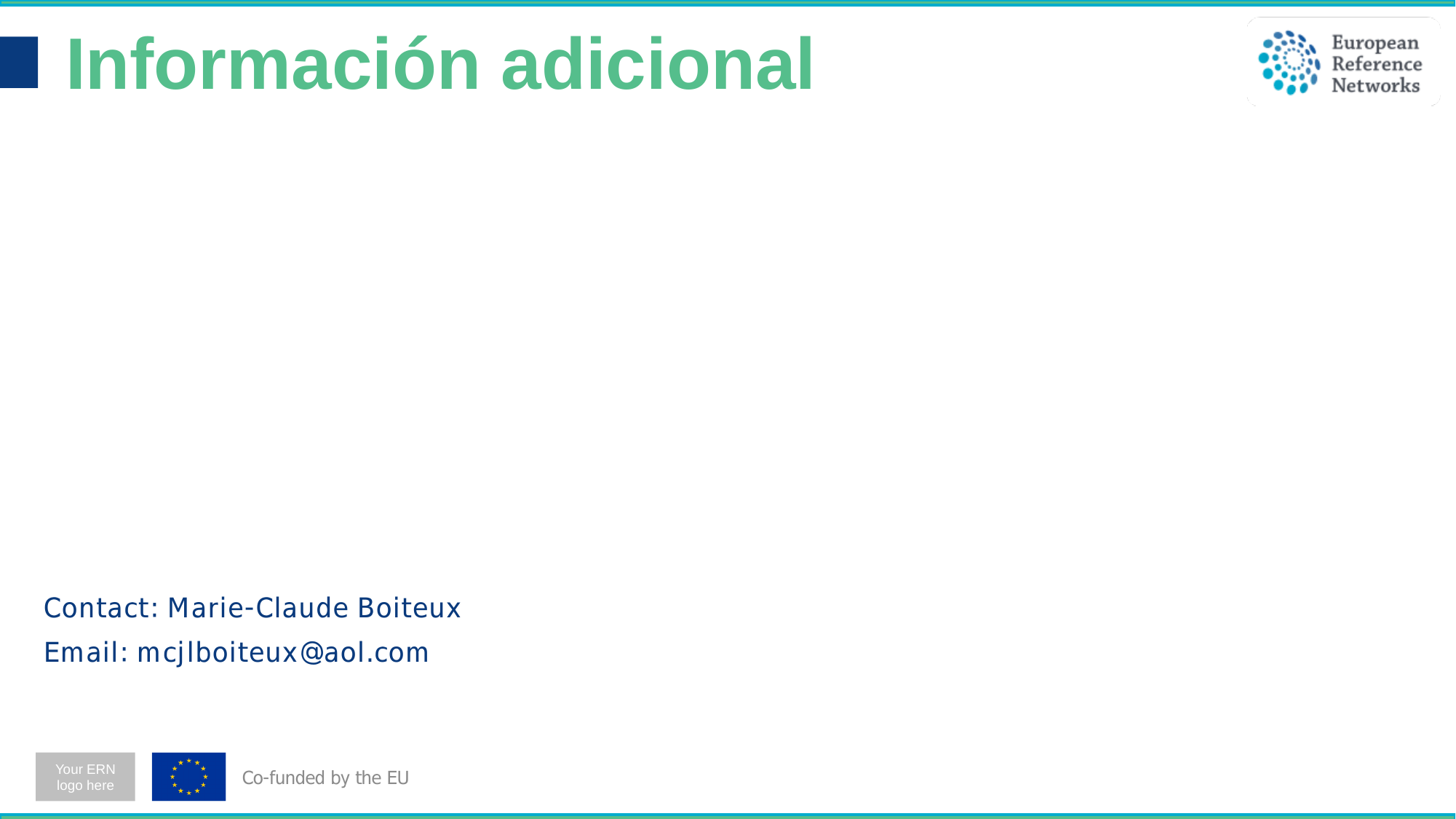

Información adicional
Contact: Marie-Claude Boiteux
Email: mcjlboiteux@aol.com